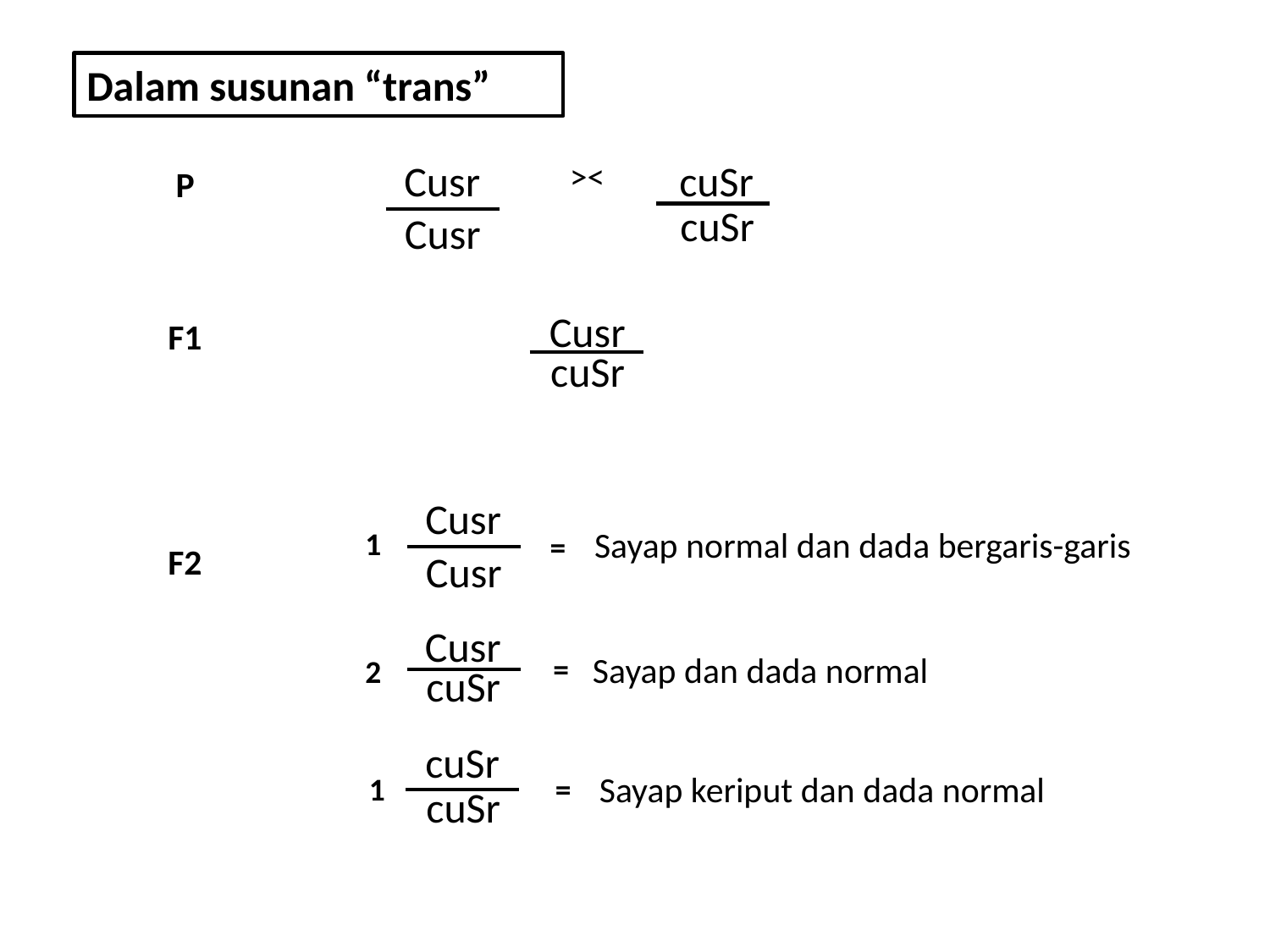

Dalam susunan “trans”
Cusr
><
cuSr
P
cuSr
Cusr
Cusr
F1
cuSr
Cusr
Sayap normal dan dada bergaris-garis
1
=
F2
Cusr
Cusr
Sayap dan dada normal
=
2
cuSr
cuSr
Sayap keriput dan dada normal
1
=
cuSr